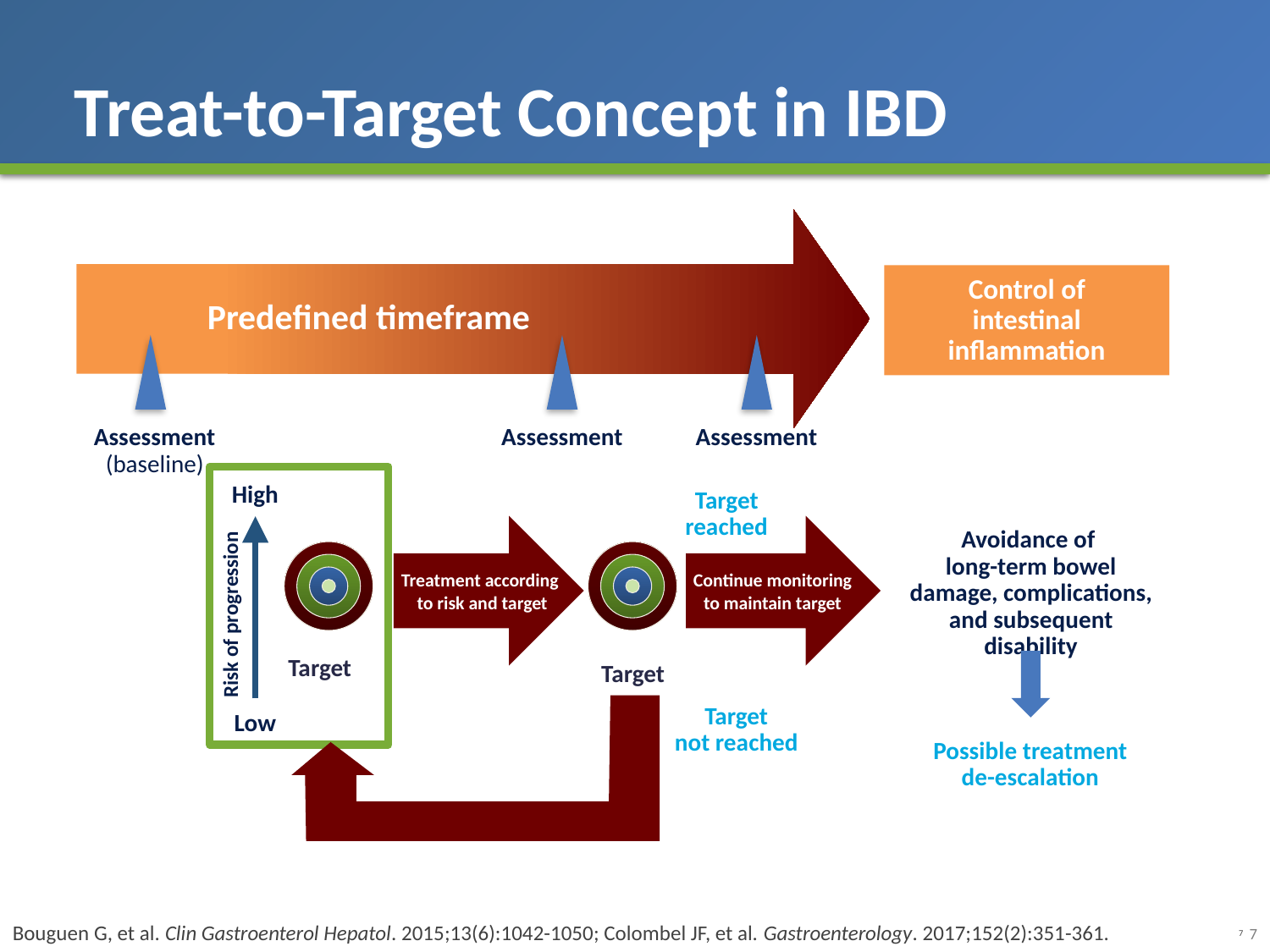

7
Treat-to-Target Concept in IBD

Control of
intestinal inflammation
Predefined timeframe

Assessment
Assessment
Assessment
(baseline)
Avoidance of
long-term bowel damage, complications, and subsequent disability

High
Target
reached

Treatment according
to risk and target
Continue monitoring
to maintain target
Risk of progression
Target

Target
Possible treatment
de-escalation

Target
not reached
Low
Bouguen G, et al. Clin Gastroenterol Hepatol. 2015;13(6):1042-1050; Colombel JF, et al. Gastroenterology. 2017;152(2):351-361.